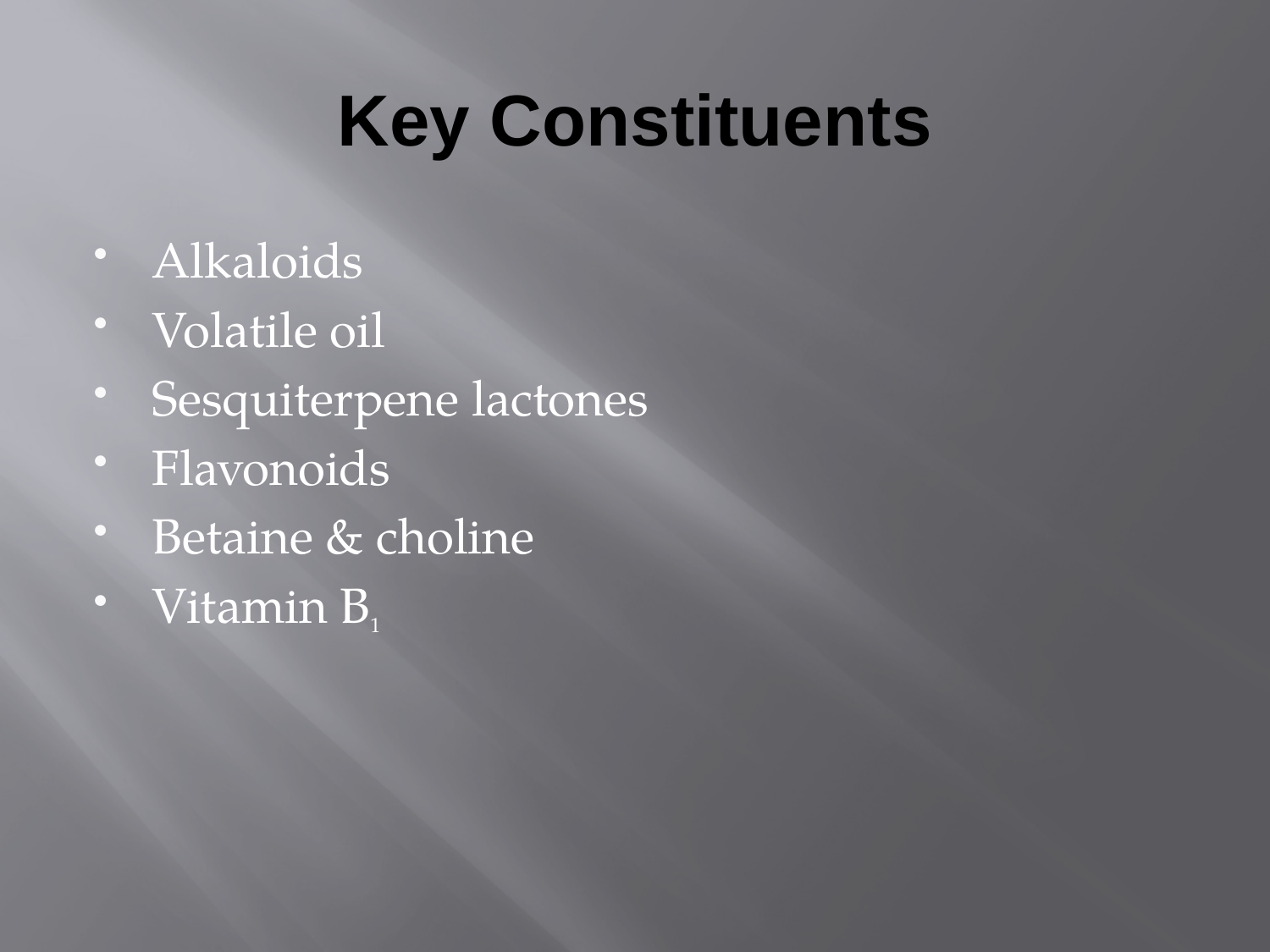

# Key Constituents
Alkaloids
Volatile oil
Sesquiterpene lactones
Flavonoids
Betaine & choline
Vitamin B1